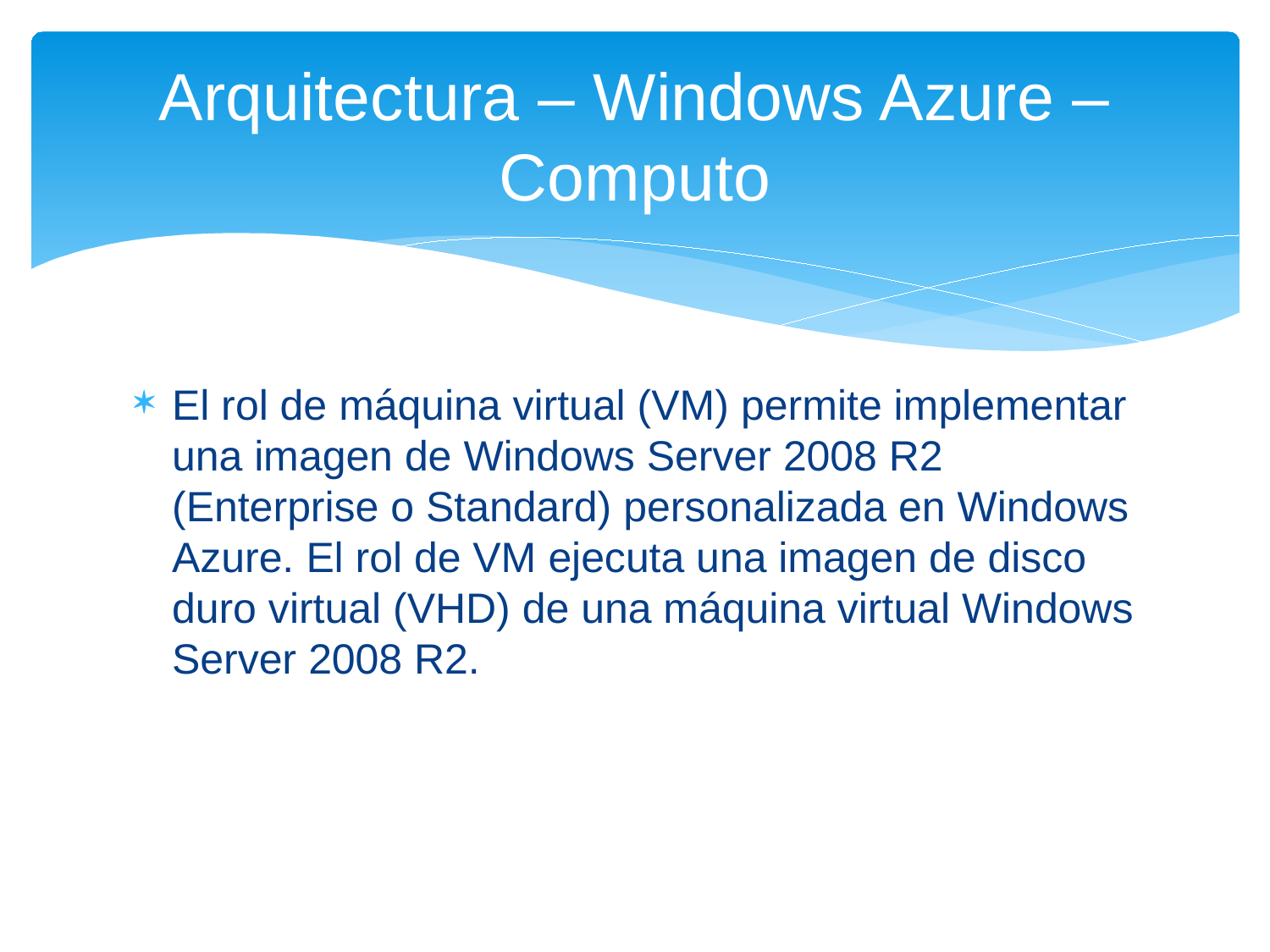

# Arquitectura – Windows Azure – Computo
El rol de máquina virtual (VM) permite implementar una imagen de Windows Server 2008 R2 (Enterprise o Standard) personalizada en Windows Azure. El rol de VM ejecuta una imagen de disco duro virtual (VHD) de una máquina virtual Windows Server 2008 R2.